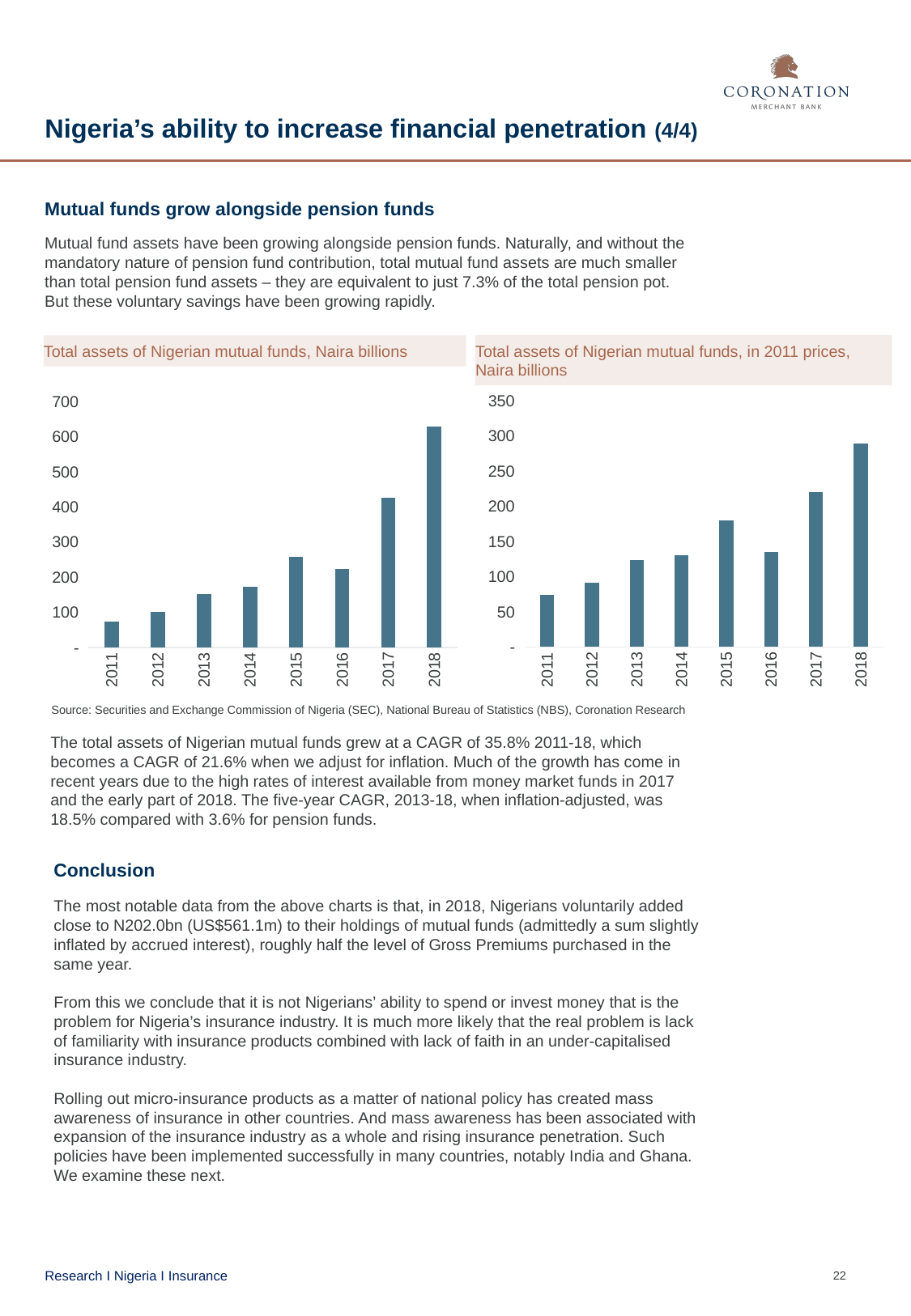

# Nigeria’s ability to increase financial penetration (4/4)
Mutual funds grow alongside pension funds
Mutual fund assets have been growing alongside pension funds. Naturally, and without the mandatory nature of pension fund contribution, total mutual fund assets are much smaller than total pension fund assets – they are equivalent to just 7.3% of the total pension pot. But these voluntary savings have been growing rapidly.
Total assets of Nigerian mutual funds, in 2011 prices, Naira billions
Total assets of Nigerian mutual funds, Naira billions

### Chart

| Category | Total mutual funds, inflation-adjusted |
|---|---|
| 2011 | 73.76167727567999 |
| 2012 | 90.92635399039274 |
| 2013 | 124.01233516924366 |
| 2014 | 130.87156887508706 |
| 2015 | 180.03875928452533 |
| 2016 | 134.84467438875438 |
| 2017 | 220.2209900397875 |
| 2018 | 289.5560067394942 |

### Chart

| Category | Total mutual funds |
|---|---|
| 2011 | 73.76167727567999 |
| 2012 | 102.05725515805 |
| 2013 | 151.03601314052003 |
| 2014 | 172.21383953225 |
| 2015 | 258.23468975094 |
| 2016 | 223.63096337875794 |
| 2017 | 425.65722169371344 |
| 2018 | 627.6475534533901 |
Source: Securities and Exchange Commission of Nigeria (SEC), National Bureau of Statistics (NBS), Coronation Research
The total assets of Nigerian mutual funds grew at a CAGR of 35.8% 2011-18, which becomes a CAGR of 21.6% when we adjust for inflation. Much of the growth has come in recent years due to the high rates of interest available from money market funds in 2017 and the early part of 2018. The five-year CAGR, 2013-18, when inflation-adjusted, was 18.5% compared with 3.6% for pension funds.
Conclusion
The most notable data from the above charts is that, in 2018, Nigerians voluntarily added close to N202.0bn (US$561.1m) to their holdings of mutual funds (admittedly a sum slightly inflated by accrued interest), roughly half the level of Gross Premiums purchased in the same year.

From this we conclude that it is not Nigerians’ ability to spend or invest money that is the problem for Nigeria’s insurance industry. It is much more likely that the real problem is lack of familiarity with insurance products combined with lack of faith in an under-capitalised insurance industry.

Rolling out micro-insurance products as a matter of national policy has created mass awareness of insurance in other countries. And mass awareness has been associated with expansion of the insurance industry as a whole and rising insurance penetration. Such policies have been implemented successfully in many countries, notably India and Ghana. We examine these next.
Research I Nigeria I Insurance
22